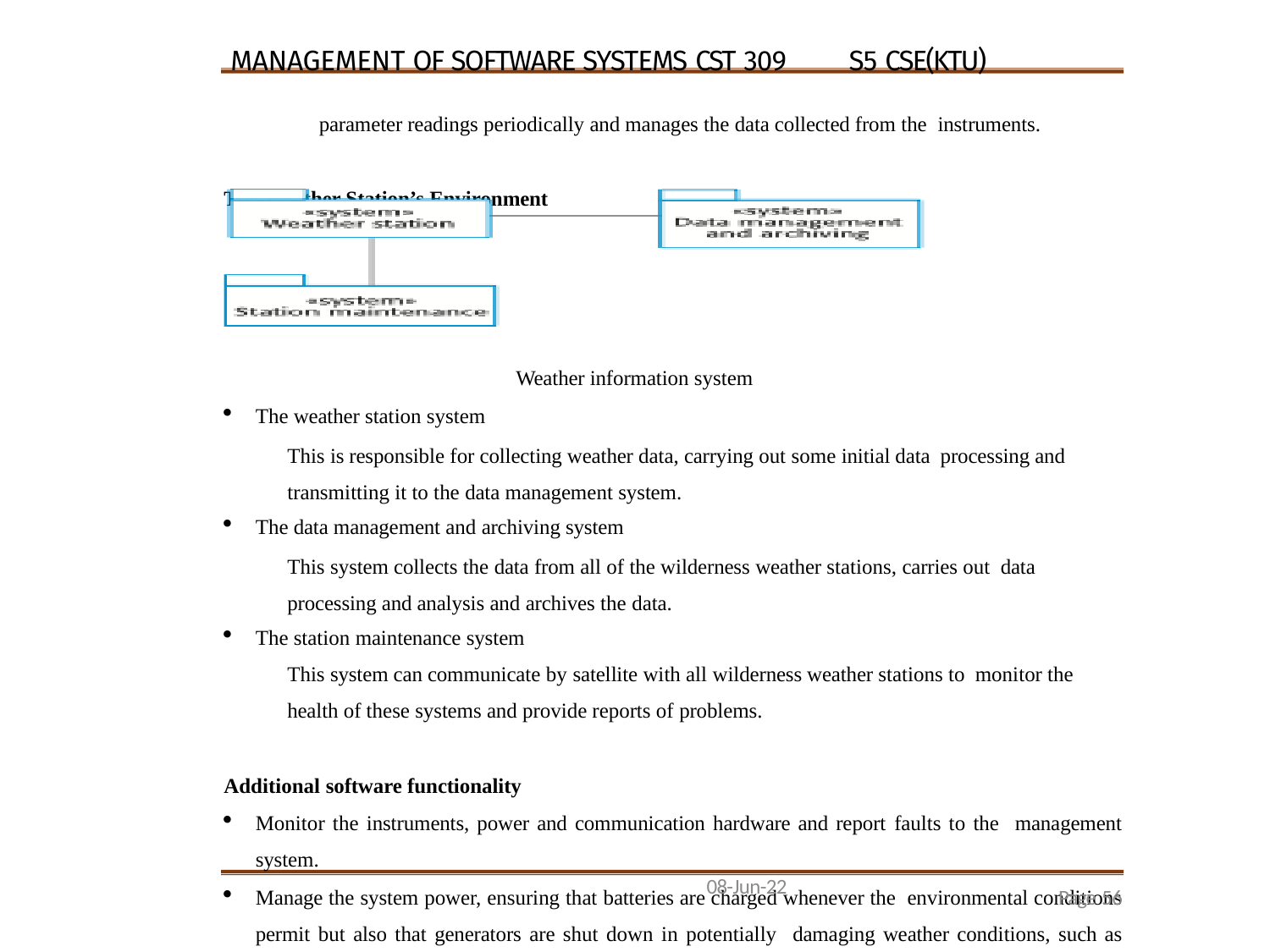

MANAGEMENT OF SOFTWARE SYSTEMS CST 309	S5 CSE(KTU)
parameter readings periodically and manages the data collected from the  instruments.

The Weather Station’s Environment

Weather information system
The weather station system
This is responsible for collecting weather data, carrying out some initial data  processing and transmitting it to the data management system.
The data management and archiving system
This system collects the data from all of the wilderness weather stations, carries out  data processing and analysis and archives the data.
The station maintenance system
This system can communicate by satellite with all wilderness weather stations to  monitor the health of these systems and provide reports of problems.

Additional software functionality
Monitor the instruments, power and communication hardware and report faults to the  management system.
Manage the system power, ensuring that batteries are charged whenever the  environmental conditions permit but also that generators are shut down in potentially  damaging weather conditions, such as high wind.
Support dynamic reconfiguration where parts of the software are replaced with new  versions and where backup instruments are switched into the system in the event of  system failure.

08-Jun-22
Page 56